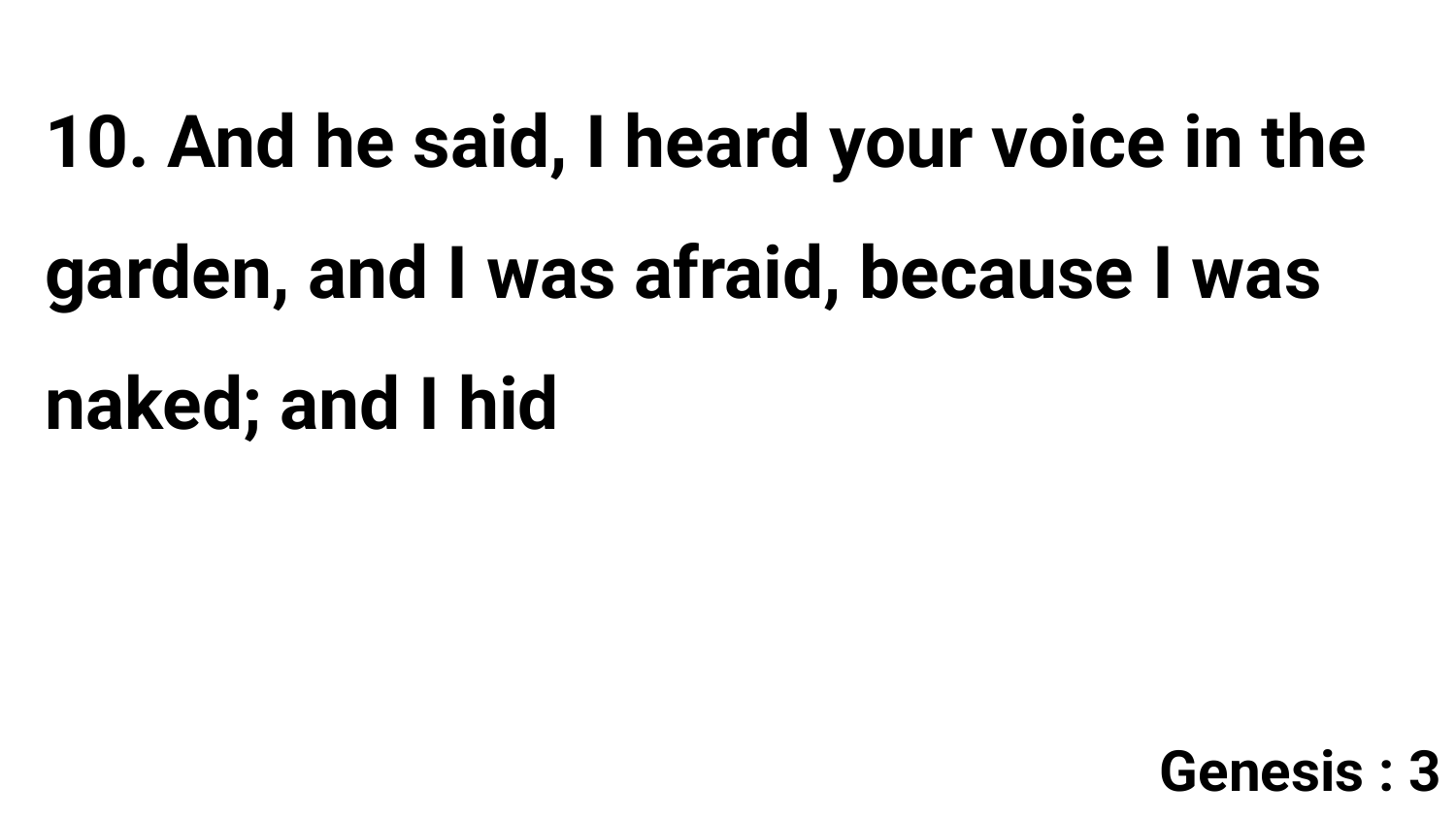

10. And he said, I heard your voice in the garden, and I was afraid, because I was naked; and I hid
Genesis : 3